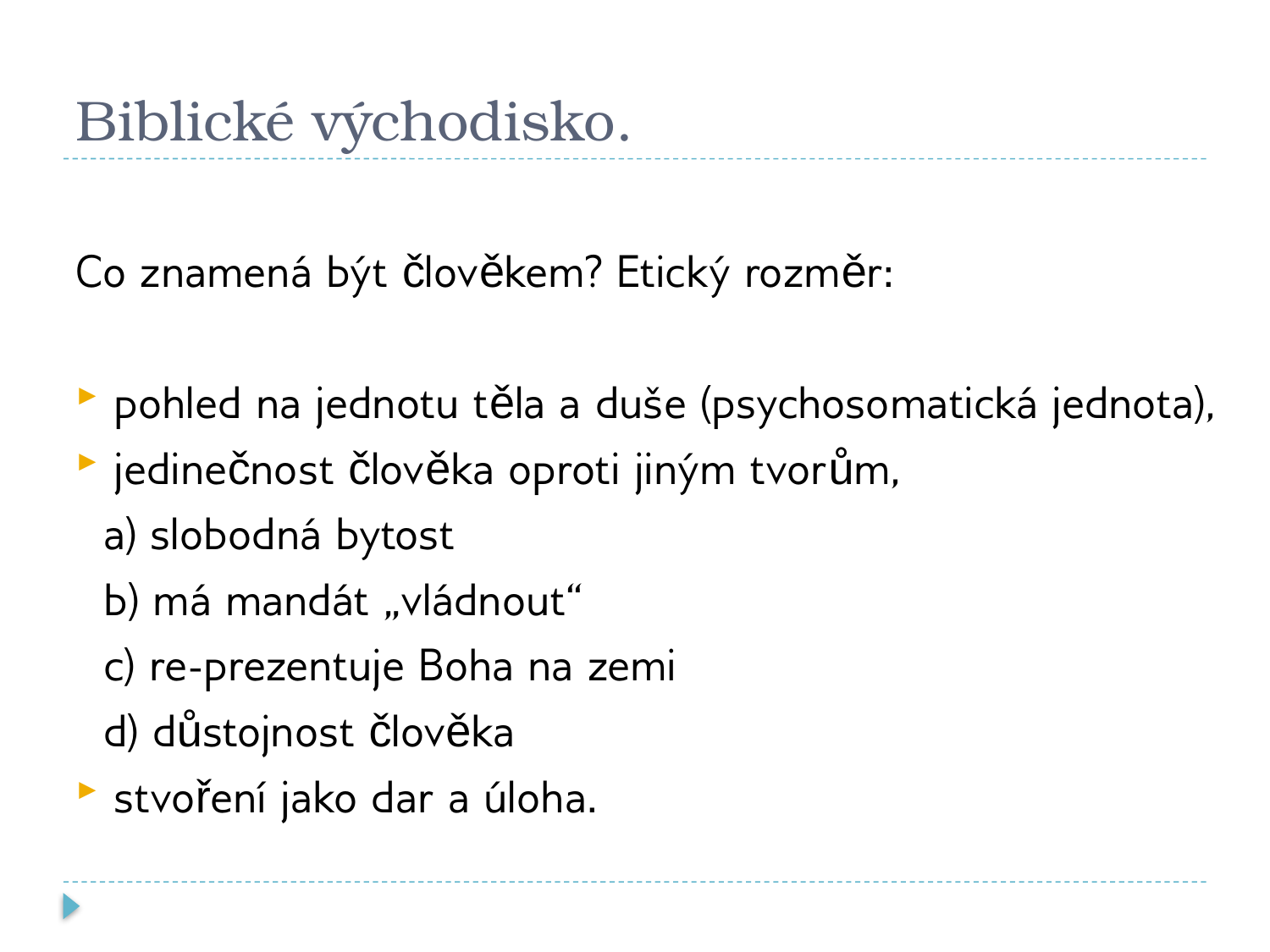

# Biblické východisko.

Co znamená být člověkem? Etický rozměr:

pohled na jednotu těla a duše (psychosomatická jednota),
jedinečnost člověka oproti jiným tvorům,
  a) slobodná bytost
  b) má mandát „vládnout“
  c) re-prezentuje Boha na zemi
  d) důstojnost člověka
stvoření jako dar a úloha.